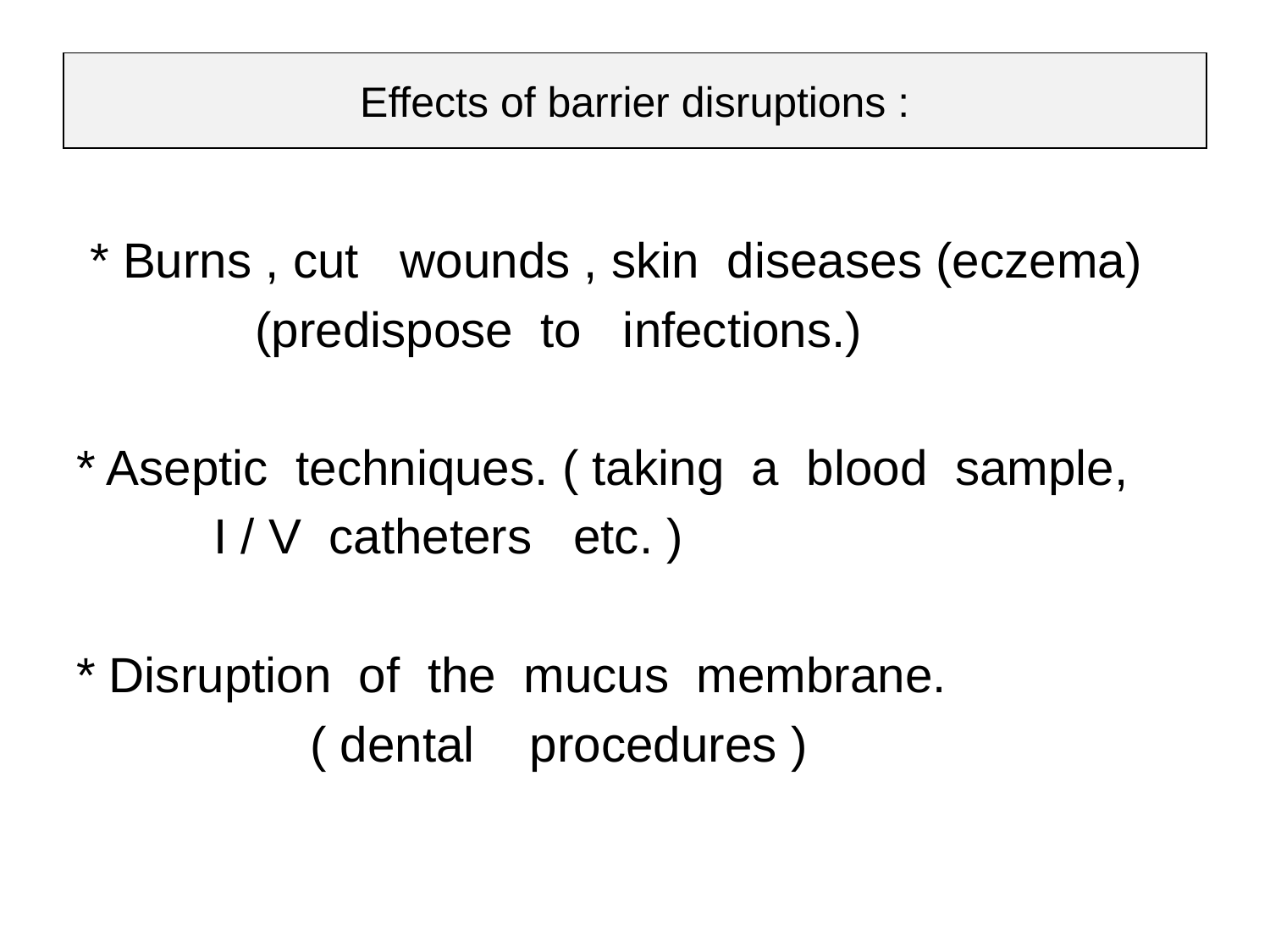

# Effects of barrier disruptions :
 * Burns , cut   wounds , skin  diseases (eczema)
             (predispose  to   infections.)

* Aseptic  techniques. ( taking  a  blood  sample,
          I / V  catheters   etc. )

* Disruption  of  the  mucus  membrane.
                 ( dental    procedures )